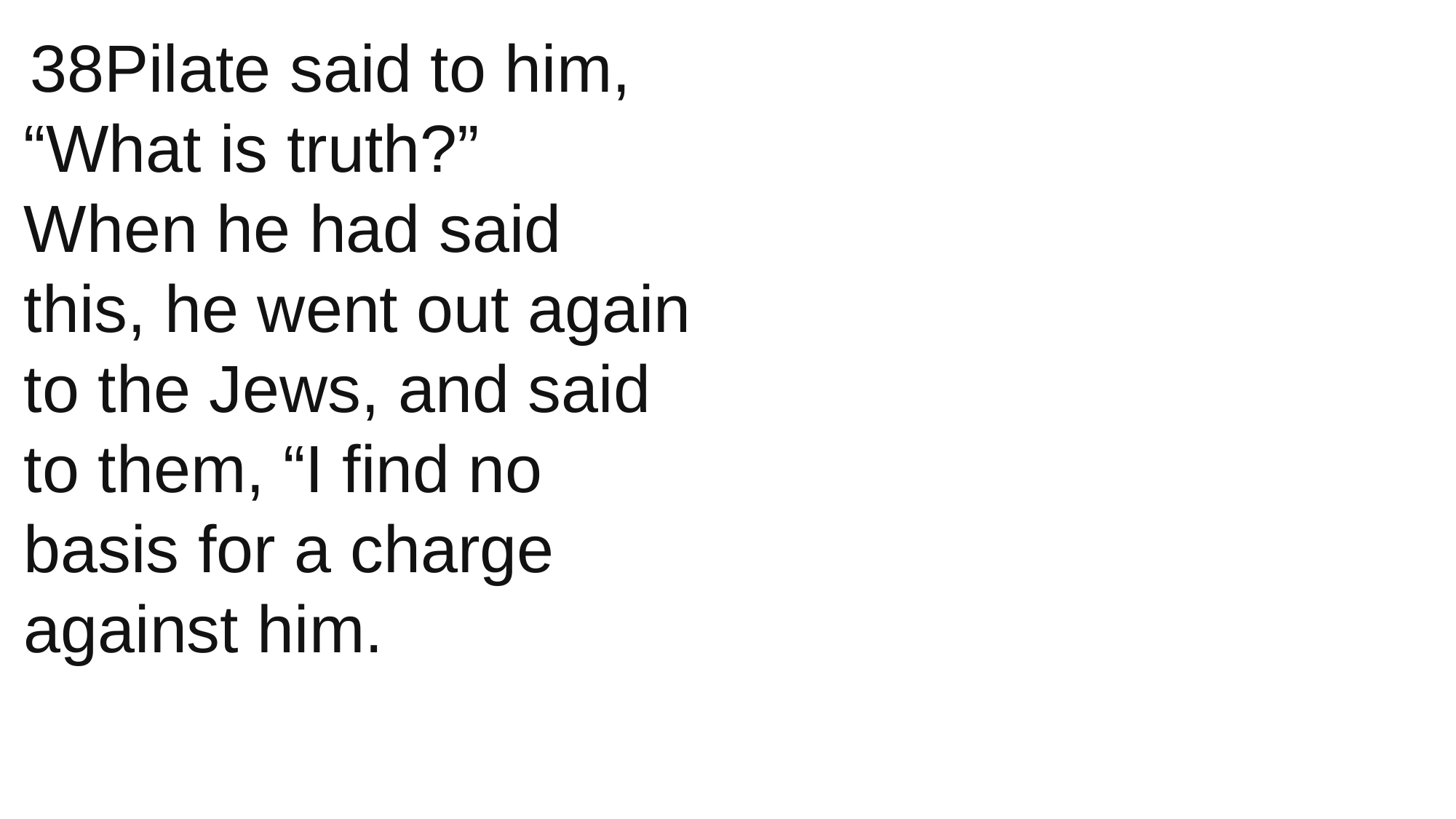

38Pilate said to him, “What is truth?”
When he had said this, he went out again to the Jews, and said to them, “I find no basis for a charge against him.

 John